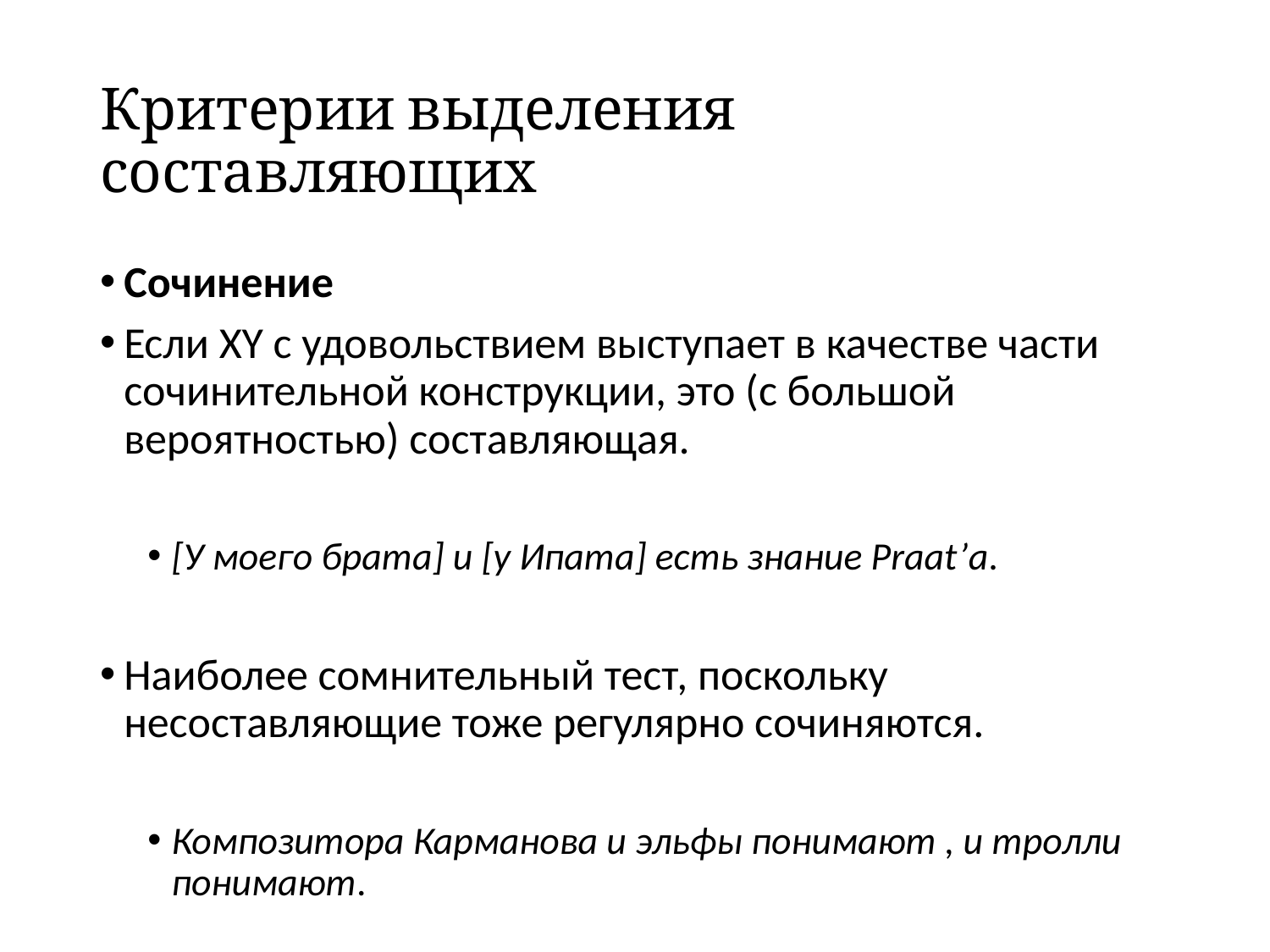

# Критерии выделения составляющих
Сочинение
Если XY с удовольствием выступает в качестве части сочинительной конструкции, это (с большой вероятностью) составляющая.

[У моего брата] и [у Ипата] есть знание Praat’а.

Наиболее сомнительный тест, поскольку несоставляющие тоже регулярно сочиняются.

Композитора Карманова и эльфы понимают , и тролли понимают.